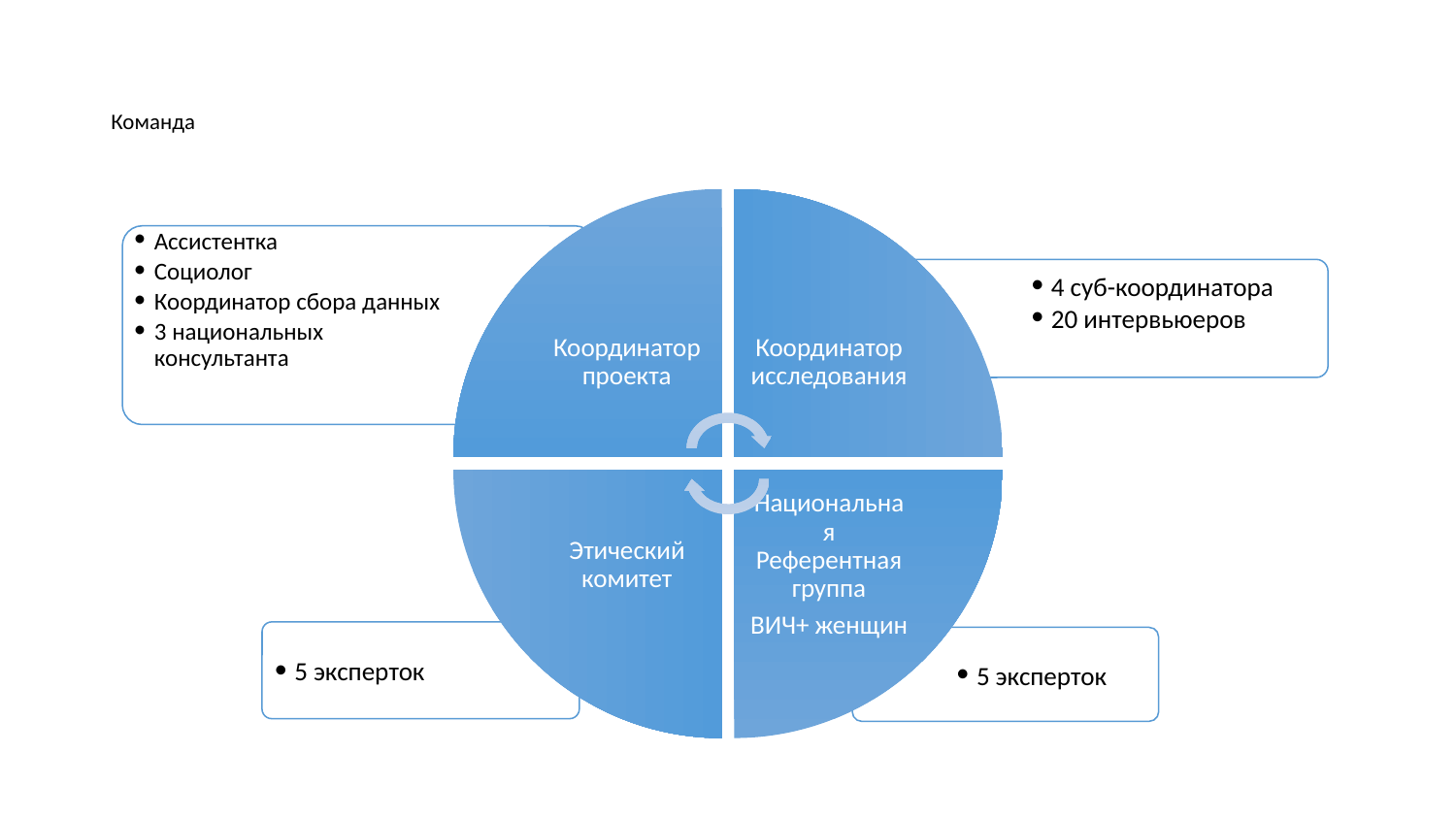

# Команда

Ассистентка
Социолог
Координатор сбора данных
3 национальных консультанта

4 суб-координатора
20 интервьюеров
Координатор проекта
Координатор исследования

Этический комитет

Национальная Референтная группа
ВИЧ+ женщин

5 эксперток
5 эксперток